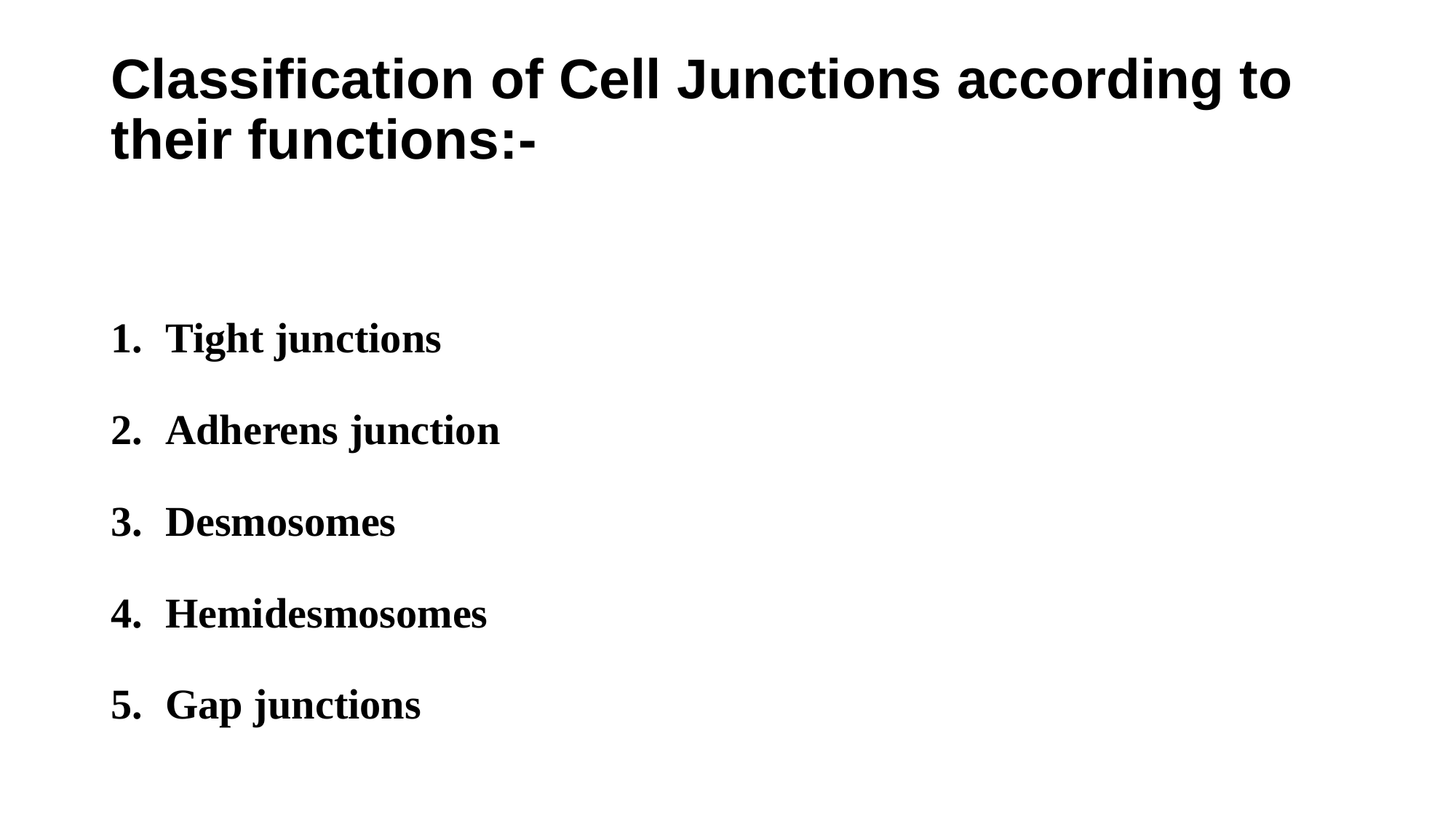

# Classification of Cell Junctions according to their functions:-
Tight junctions
Adherens junction
Desmosomes
Hemidesmosomes
Gap junctions